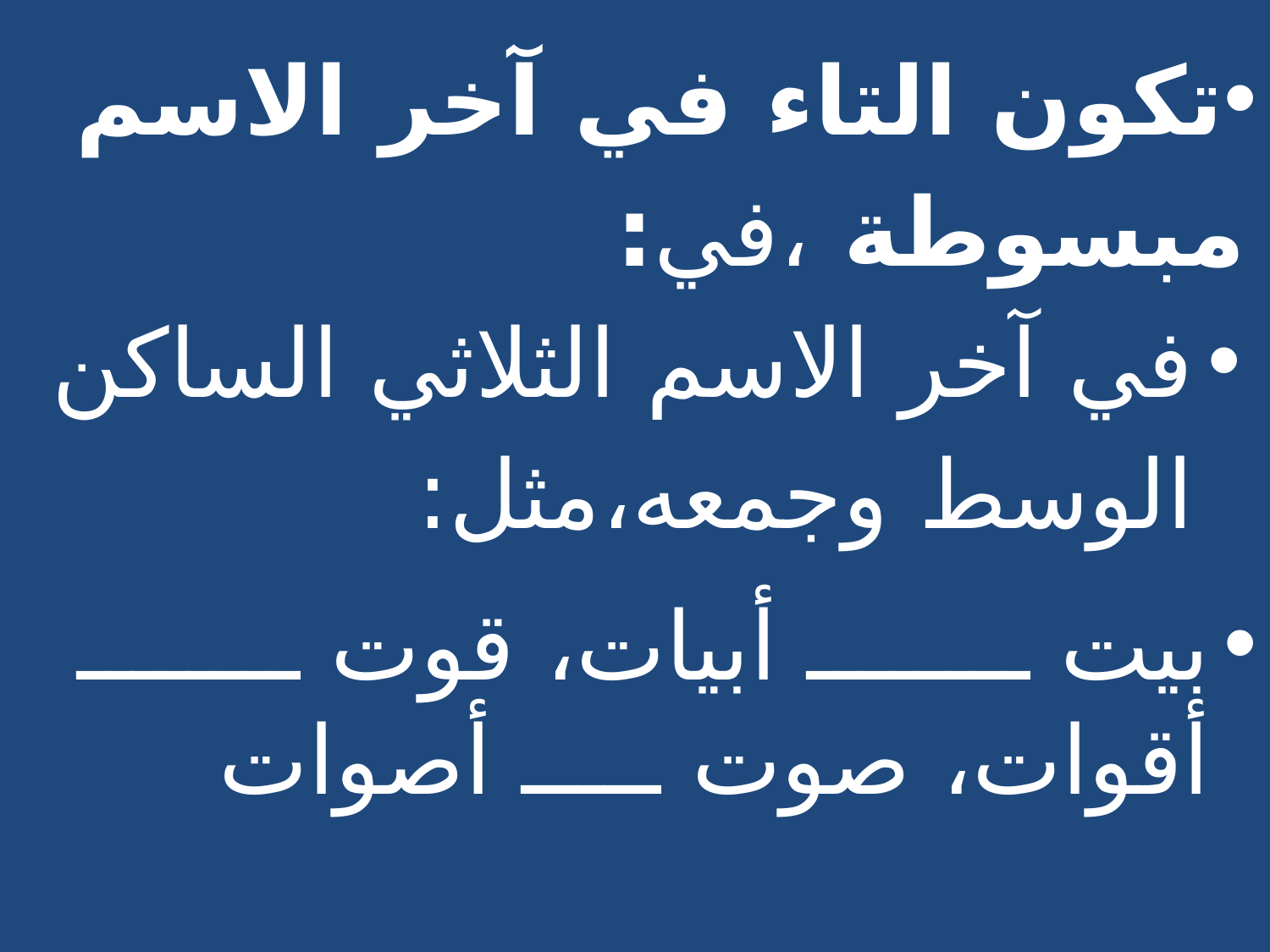

تكون التاء في آخر الاسم مبسوطة ،في:
في آخر الاسم الثلاثي الساكن الوسط وجمعه،مثل:
بيت ــــــــ أبيات، قوت ــــــــ أقوات، صوت ـــــ أصوات